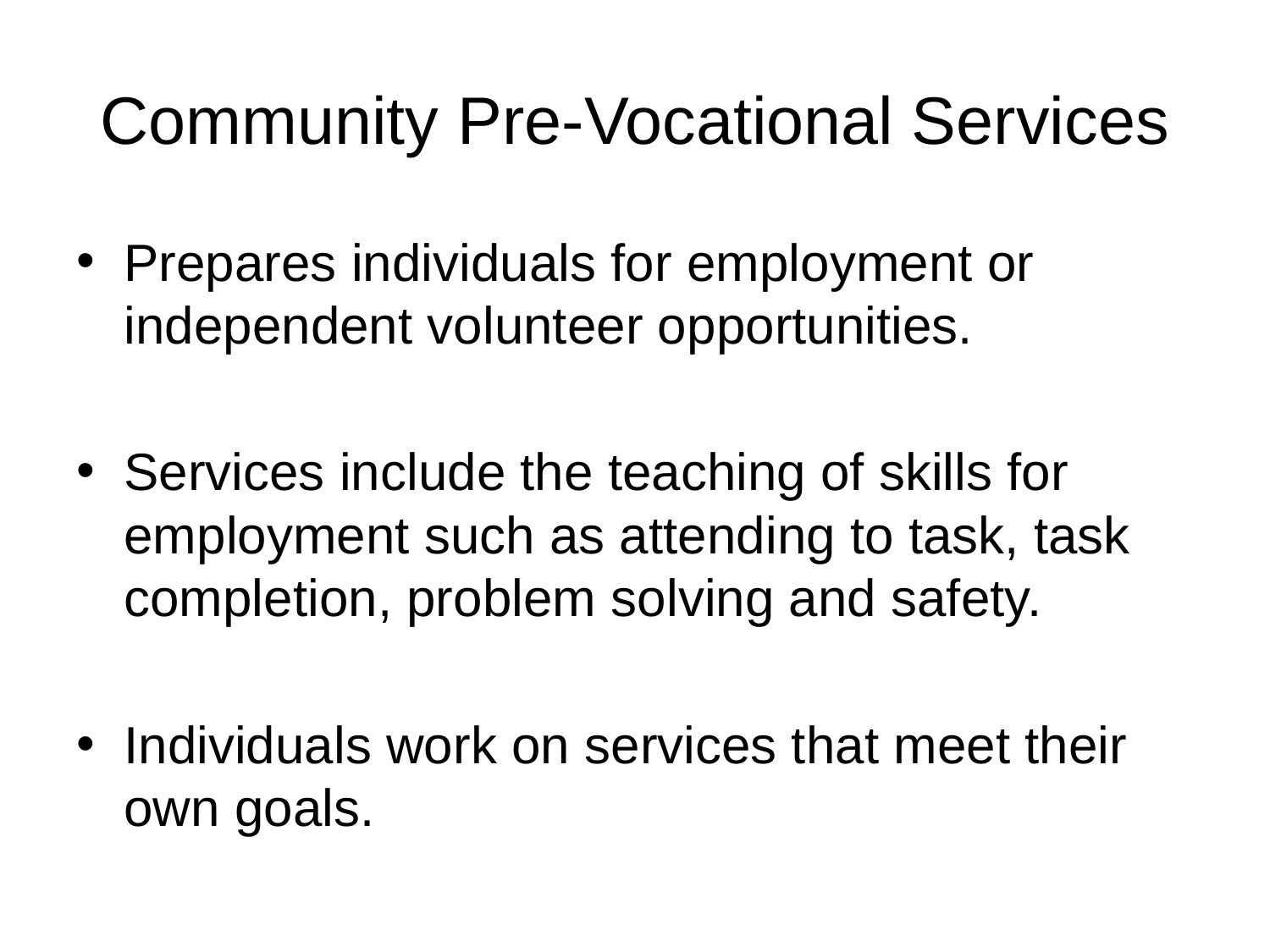

# Community Pre-Vocational Services
Prepares individuals for employment or independent volunteer opportunities.

Services include the teaching of skills for employment such as attending to task, task completion, problem solving and safety.

Individuals work on services that meet their own goals.